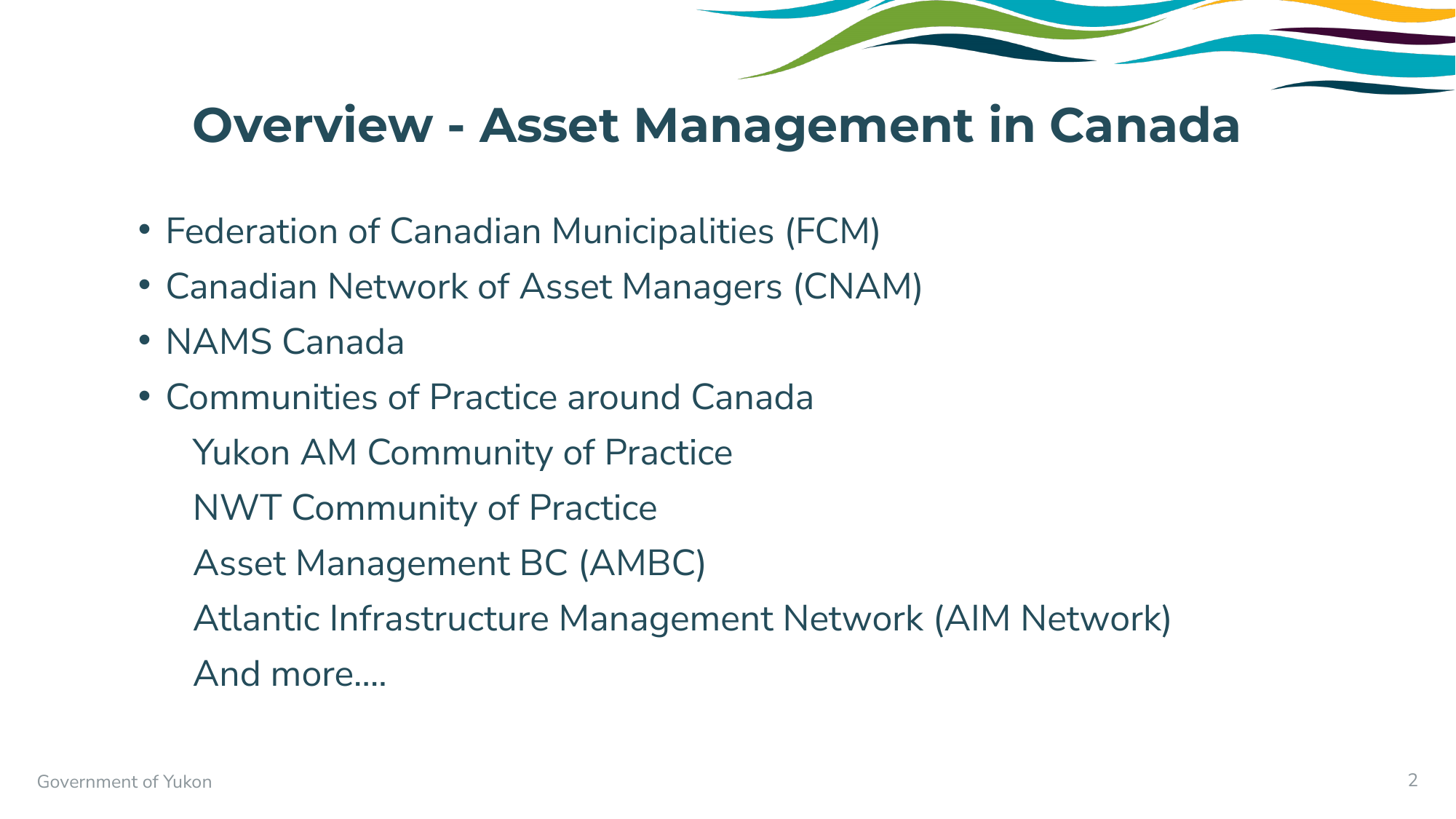

# Overview - Asset Management in Canada
Federation of Canadian Municipalities (FCM)
Canadian Network of Asset Managers (CNAM)
NAMS Canada
Communities of Practice around Canada
Yukon AM Community of Practice
NWT Community of Practice
Asset Management BC (AMBC)
Atlantic Infrastructure Management Network (AIM Network)
And more….

Government of Yukon
2